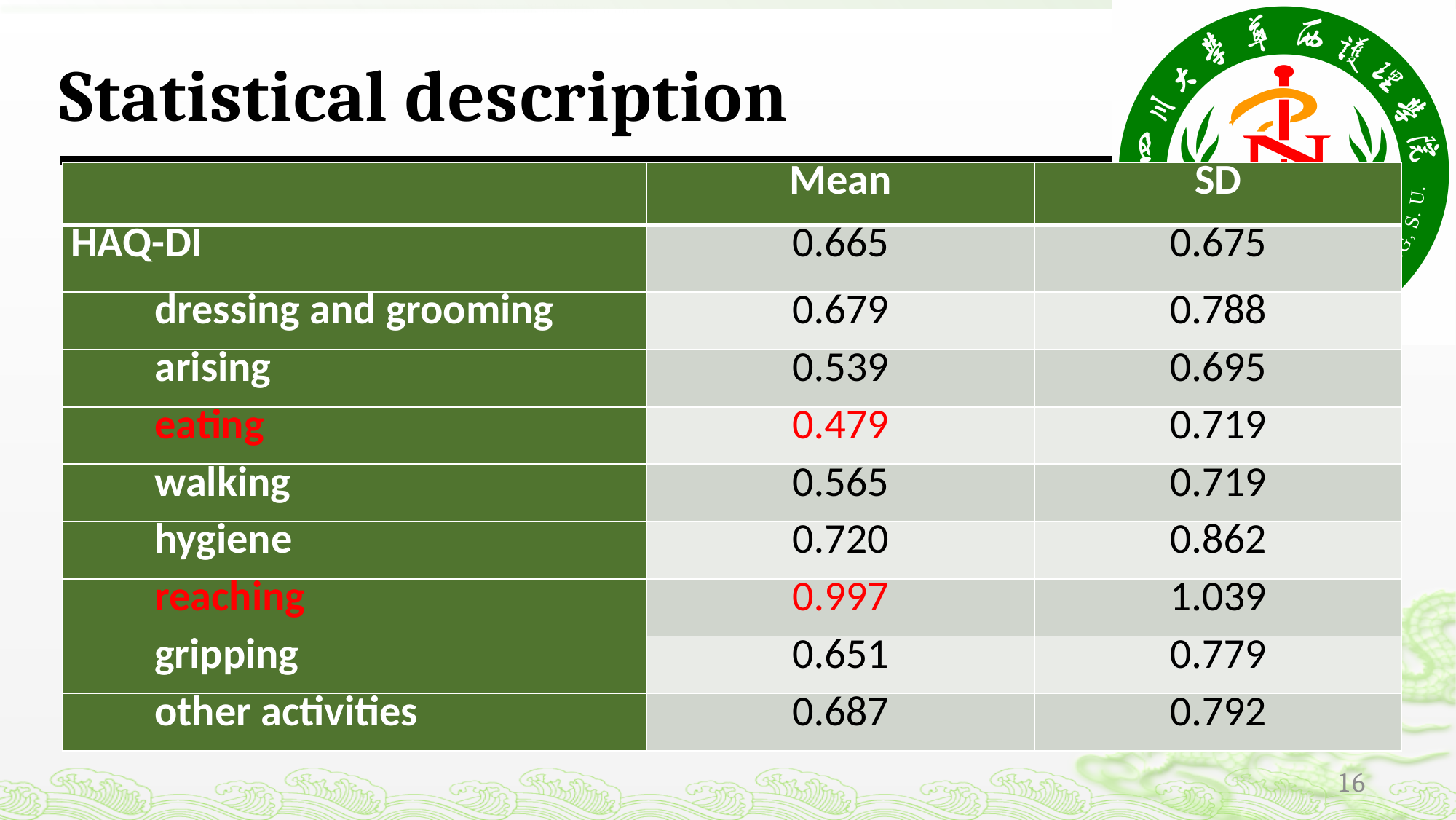

# Statistical description
|  | Mean | SD |
| --- | --- | --- |
| HAQ-DI | 0.665 | 0.675 |
| dressing and grooming | 0.679 | 0.788 |
| arising | 0.539 | 0.695 |
| eating | 0.479 | 0.719 |
| walking | 0.565 | 0.719 |
| hygiene | 0.720 | 0.862 |
| reaching | 0.997 | 1.039 |
| gripping | 0.651 | 0.779 |
| other activities | 0.687 | 0.792 |

16